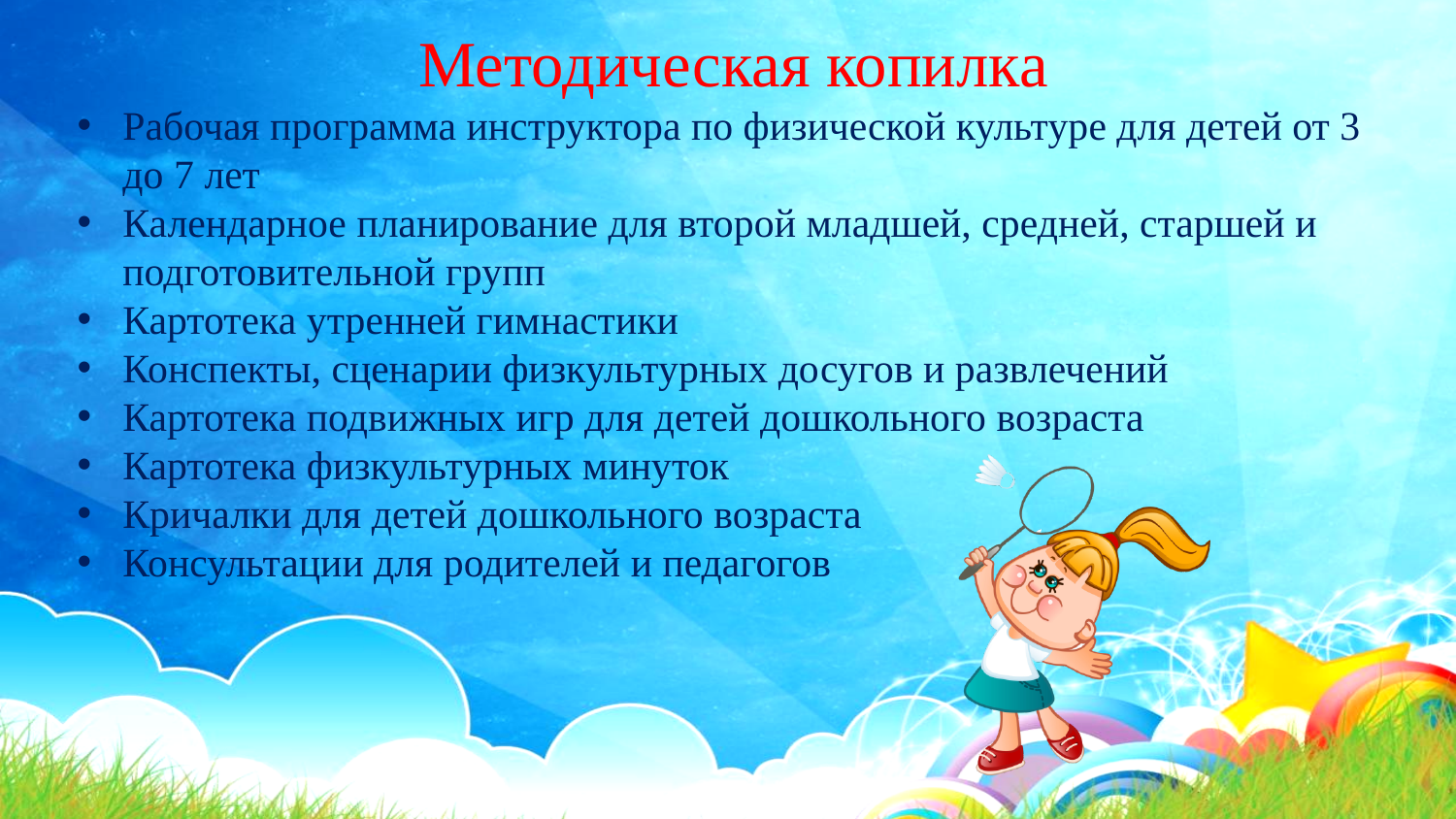

Методическая копилка
Рабочая программа инструктора по физической культуре для детей от 3 до 7 лет
Календарное планирование для второй младшей, средней, старшей и подготовительной групп
Картотека утренней гимнастики
Конспекты, сценарии физкультурных досугов и развлечений
Картотека подвижных игр для детей дошкольного возраста
Картотека физкультурных минуток
Кричалки для детей дошкольного возраста
Консультации для родителей и педагогов